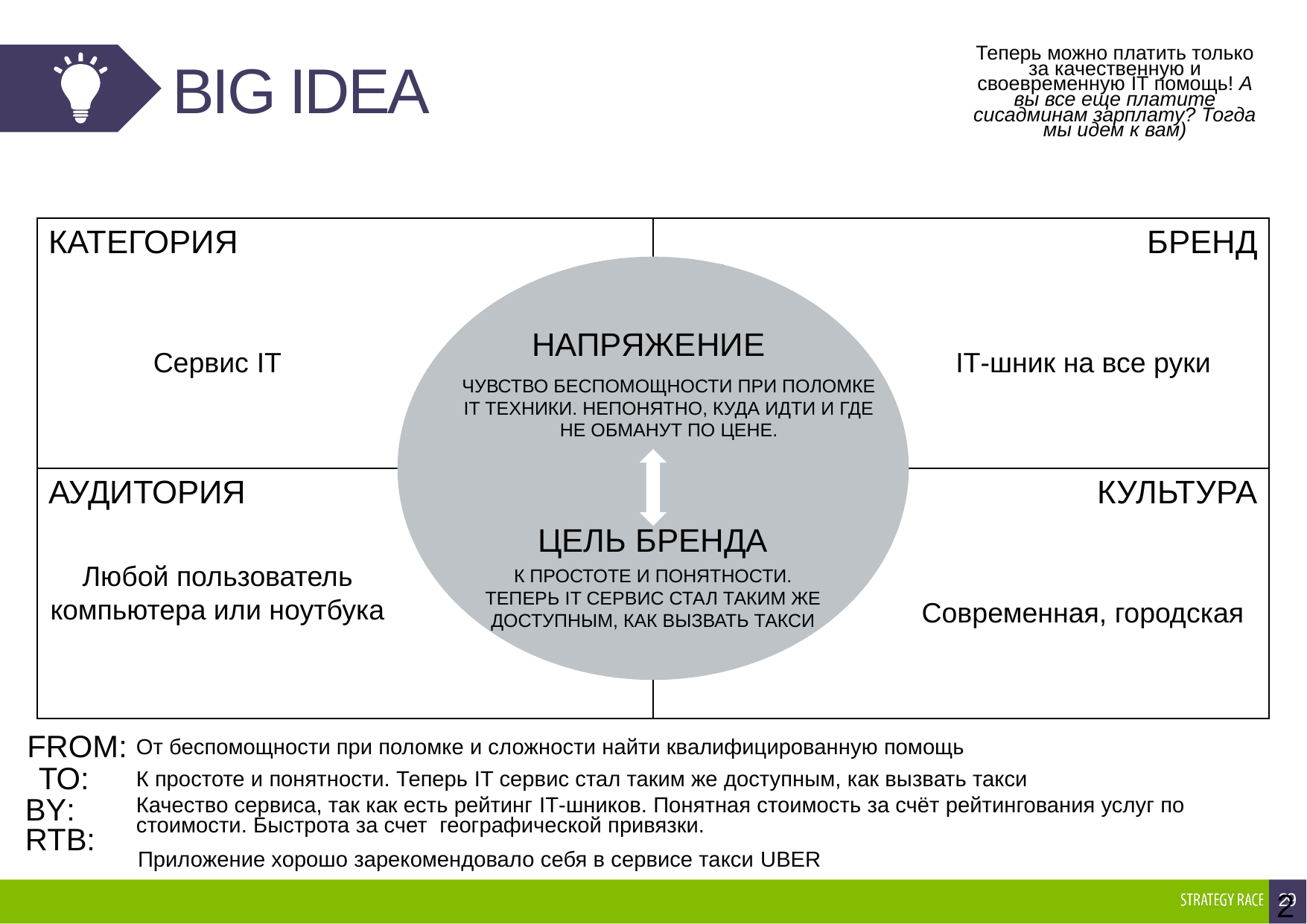

Теперь можно платить только за качественную и своевременную IT помощь! А вы все еще платите сисадминам зарплату? Тогда мы идем к вам)
# BIG IDEA
IT-шник на все руки
Сервис IT
ЧУВСТВО БЕСПОМОЩНОСТИ ПРИ ПОЛОМКЕ IT ТЕХНИКИ. НЕПОНЯТНО, КУДА ИДТИ И ГДЕ НЕ ОБМАНУТ ПО ЦЕНЕ.
Любой пользователь компьютера или ноутбука

Современная, городская
К ПРОСТОТЕ И ПОНЯТНОСТИ. ТЕПЕРЬ IT СЕРВИС СТАЛ ТАКИМ ЖЕ ДОСТУПНЫМ, КАК ВЫЗВАТЬ ТАКСИ
От беспомощности при поломке и сложности найти квалифицированную помощь

К простоте и понятности. Теперь IT сервис стал таким же доступным, как вызвать такси

Качество сервиса, так как есть рейтинг IT-шников. Понятная стоимость за счёт рейтингования услуг по стоимости. Быстрота за счет  географической привязки.

Приложение хорошо зарекомендовало себя в сервисе такси UBER

29